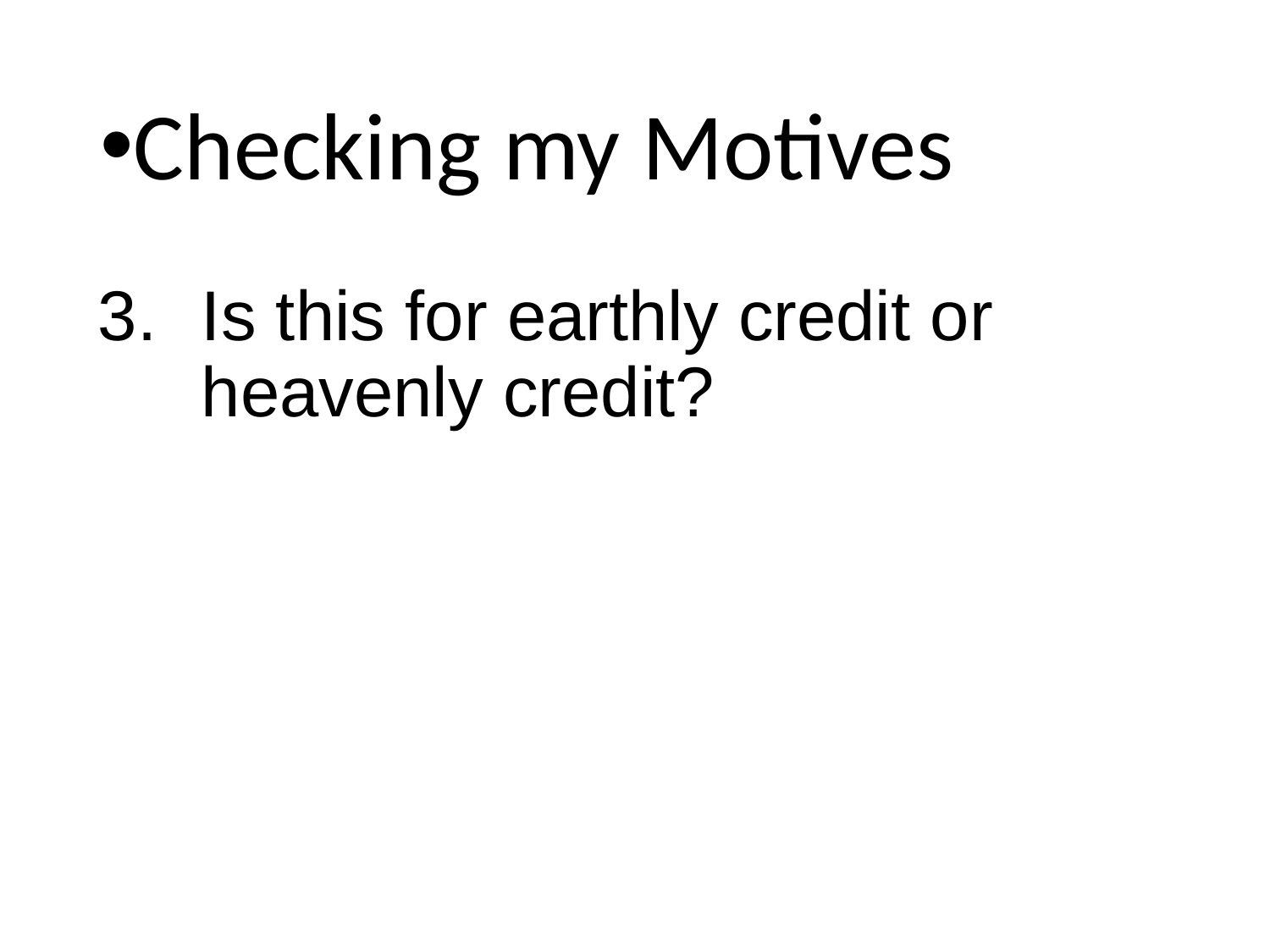

Checking my Motives
Is this for earthly credit or heavenly credit?